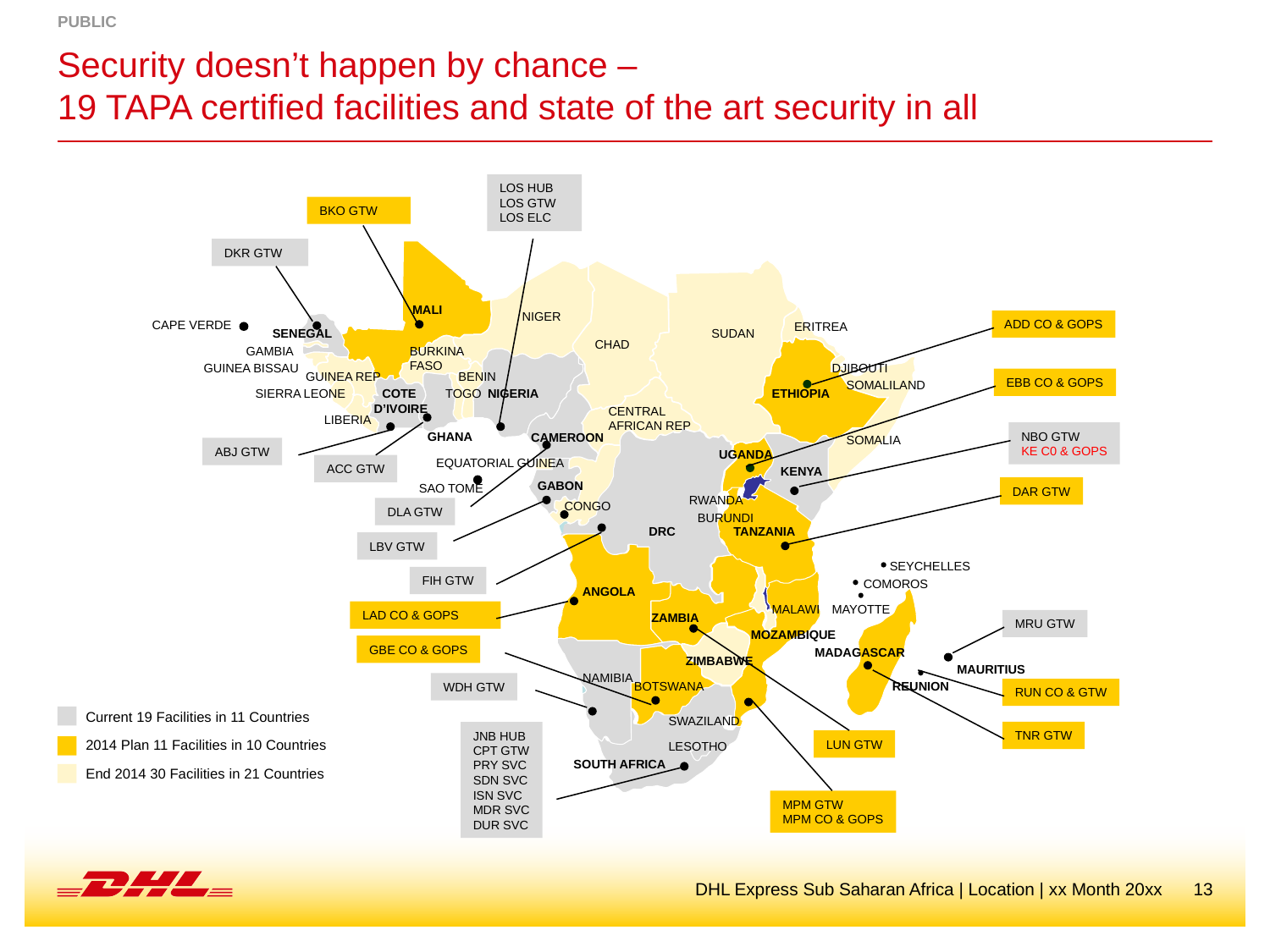

# Security doesn’t happen by chance – 19 TAPA certified facilities and state of the art security in all
LOS HUB
LOS GTW
LOS ELC
BKO GTW

DKR GTW

MALI
NIGER
ADD CO & GOPS

CAPE VERDE
ERITREA

SENEGAL
SUDAN
CHAD
GAMBIA
BURKINA
FASO

GUINEA BISSAU
DJIBOUTI
EBB CO & GOPS
GUINEA REP
BENIN
SOMALILAND

SIERRA LEONE
COTE
D’IVOIRE
TOGO
NIGERIA
ETHIOPIA
CENTRAL AFRICAN REP
LIBERIA

NBO GTW
KE C0 & GOPS
GHANA
CAMEROON
SOMALIA
ABJ GTW

UGANDA
ACC GTW
EQUATORIAL GUINEA

KENYA

DAR GTW
GABON
SAO TOME

RWANDA

DLA GTW
CONGO

BURUNDI

DRC
TANZANIA
LBV GTW

SEYCHELLES

FIH GTW

COMOROS

ANGOLA

LAD CO & GOPS
MALAWI
MAYOTTE
ZAMBIA
MRU GTW

MOZAMBIQUE
GBE CO & GOPS
MADAGASCAR
ZIMBABWE

MAURITIUS
NAMIBIA

WDH GTW
BOTSWANA
REUNION
RUN CO & GTW

SWAZILAND
TNR GTW
JNB HUB
CPT GTW
PRY SVC
SDN SVC
ISN SVC
MDR SVC
DUR SVC
LUN GTW
LESOTHO
SOUTH AFRICA

MPM GTW
MPM CO & GOPS
Current 19 Facilities in 11 Countries

2014 Plan 11 Facilities in 10 Countries

End 2014 30 Facilities in 21 Countries

DHL Express Sub Saharan Africa | Location | xx Month 20xx